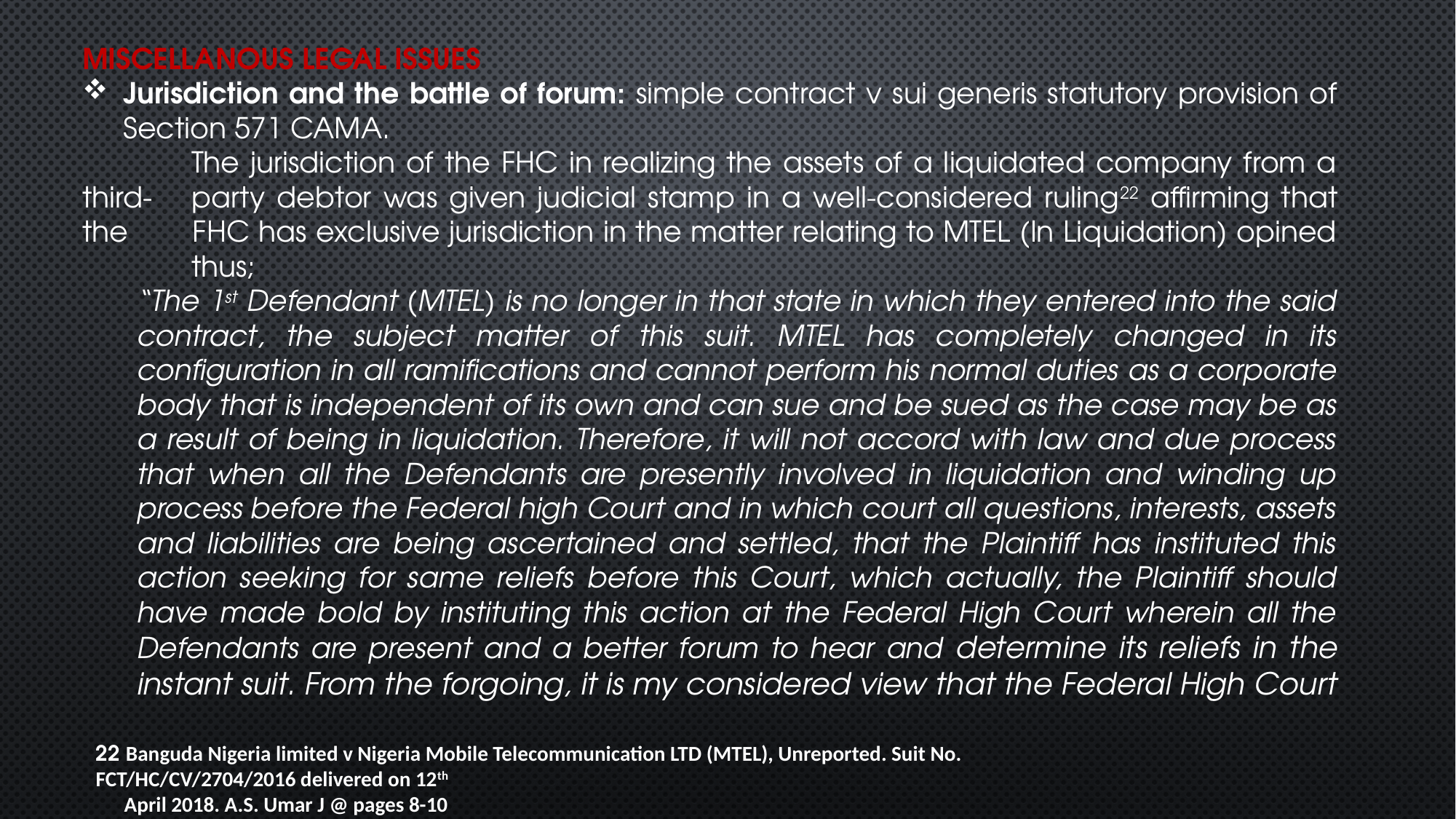

MISCELLANOUS LEGAL ISSUES
Jurisdiction and the battle of forum: simple contract v sui generis statutory provision of Section 571 CAMA.
	The jurisdiction of the FHC in realizing the assets of a liquidated company from a third-	party debtor was given judicial stamp in a well-considered ruling22 affirming that the 	FHC has exclusive jurisdiction in the matter relating to MTEL (In Liquidation) opined 	thus;
“The 1st Defendant (MTEL) is no longer in that state in which they entered into the said contract, the subject matter of this suit. MTEL has completely changed in its configuration in all ramifications and cannot perform his normal duties as a corporate body that is independent of its own and can sue and be sued as the case may be as a result of being in liquidation. Therefore, it will not accord with law and due process that when all the Defendants are presently involved in liquidation and winding up process before the Federal high Court and in which court all questions, interests, assets and liabilities are being ascertained and settled, that the Plaintiff has instituted this action seeking for same reliefs before this Court, which actually, the Plaintiff should have made bold by instituting this action at the Federal High Court wherein all the Defendants are present and a better forum to hear and determine its reliefs in the instant suit. From the forgoing, it is my considered view that the Federal High Court

22 Banguda Nigeria limited v Nigeria Mobile Telecommunication LTD (MTEL), Unreported. Suit No.  FCT/HC/CV/2704/2016 delivered on 12th
      April 2018. A.S. Umar J @ pages 8-10